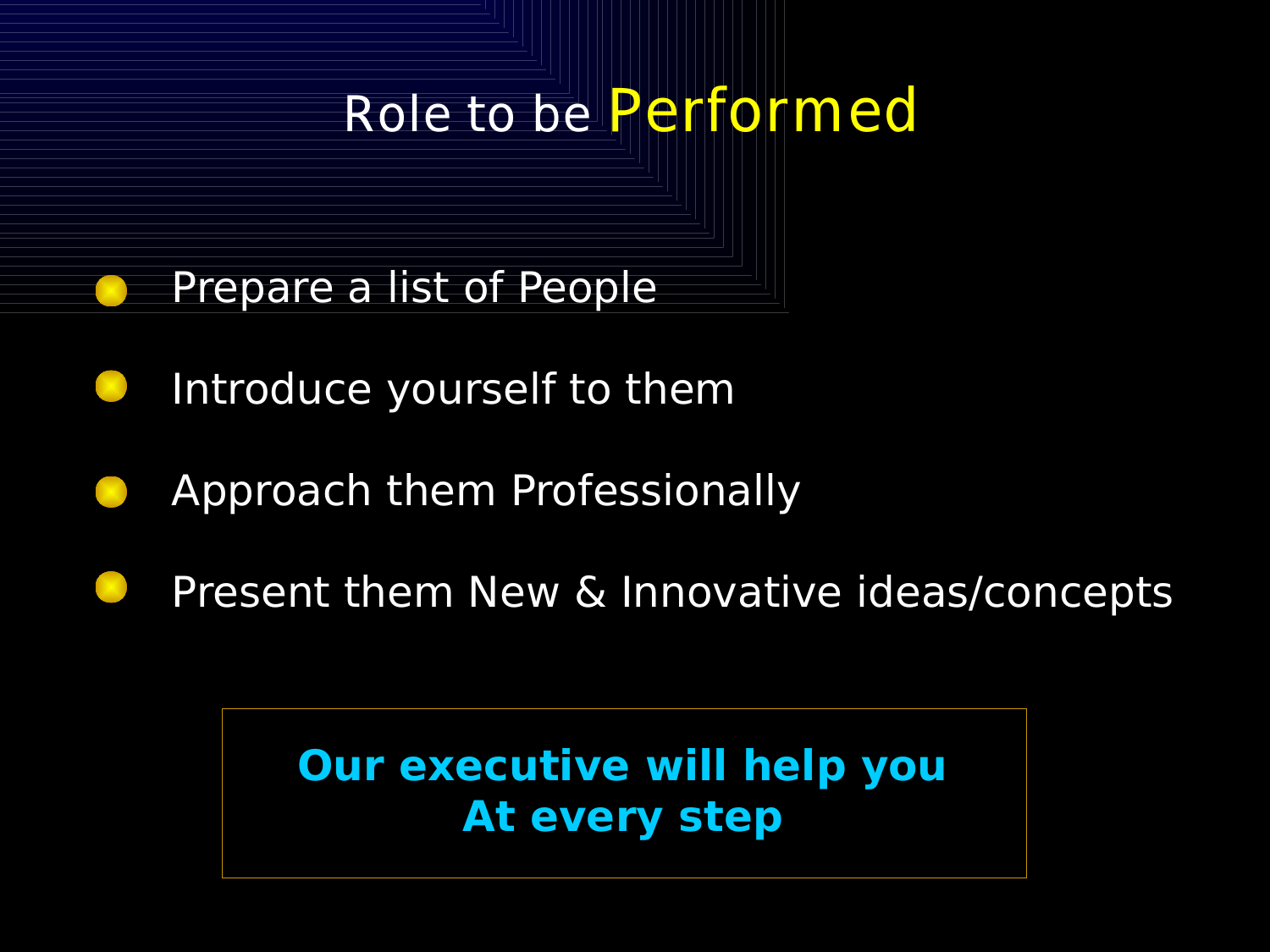

Role to be Performed
Prepare a list of People

Introduce yourself to them

Approach them Professionally

Present them New & Innovative ideas/concepts

Our executive will help you
At every step